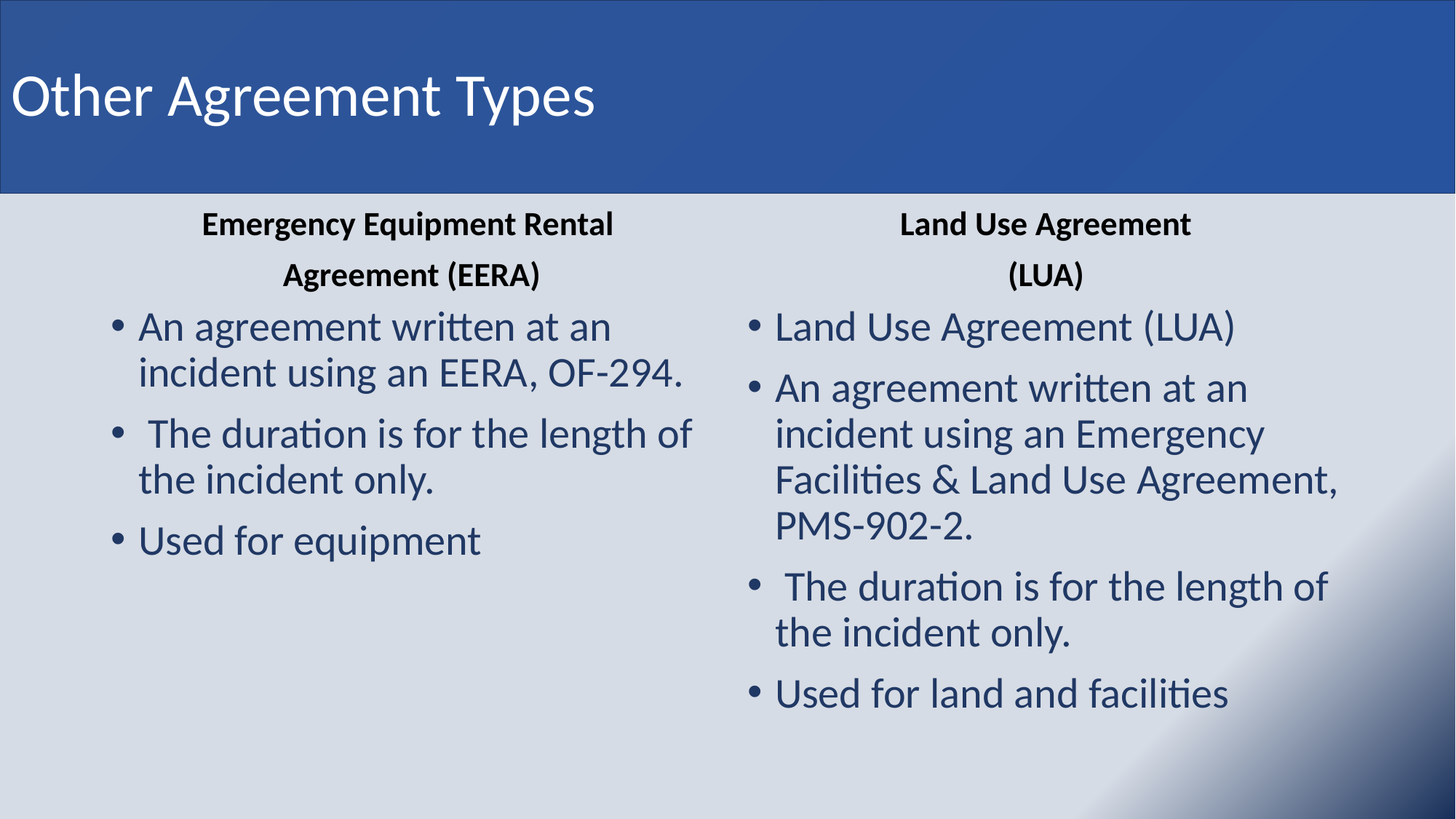

# Other Agreement Types
Emergency Equipment Rental
 Agreement (EERA)
Land Use Agreement
(LUA)
An agreement written at an incident using an EERA, OF-294.
 The duration is for the length of the incident only.
Used for equipment

Land Use Agreement (LUA)
An agreement written at an incident using an Emergency Facilities & Land Use Agreement, PMS-902-2.
 The duration is for the length of the incident only.
Used for land and facilities